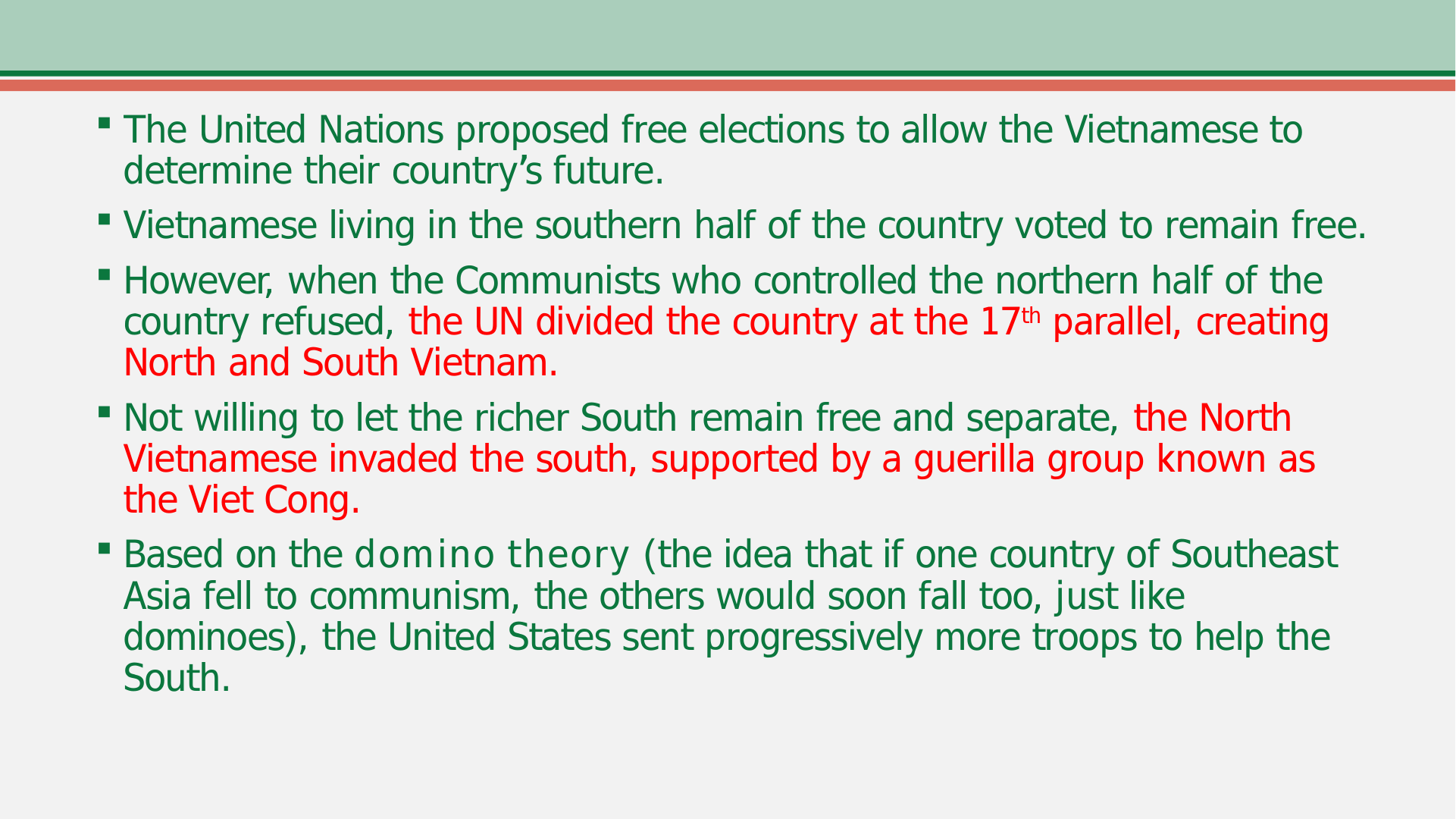

The United Nations proposed free elections to allow the Vietnamese to determine their country’s future.
Vietnamese living in the southern half of the country voted to remain free.
However, when the Communists who controlled the northern half of the country refused, the UN divided the country at the 17th parallel, creating North and South Vietnam.
Not willing to let the richer South remain free and separate, the North Vietnamese invaded the south, supported by a guerilla group known as the Viet Cong.
Based on the domino theory (the idea that if one country of Southeast Asia fell to communism, the others would soon fall too, just like dominoes), the United States sent progressively more troops to help the South.